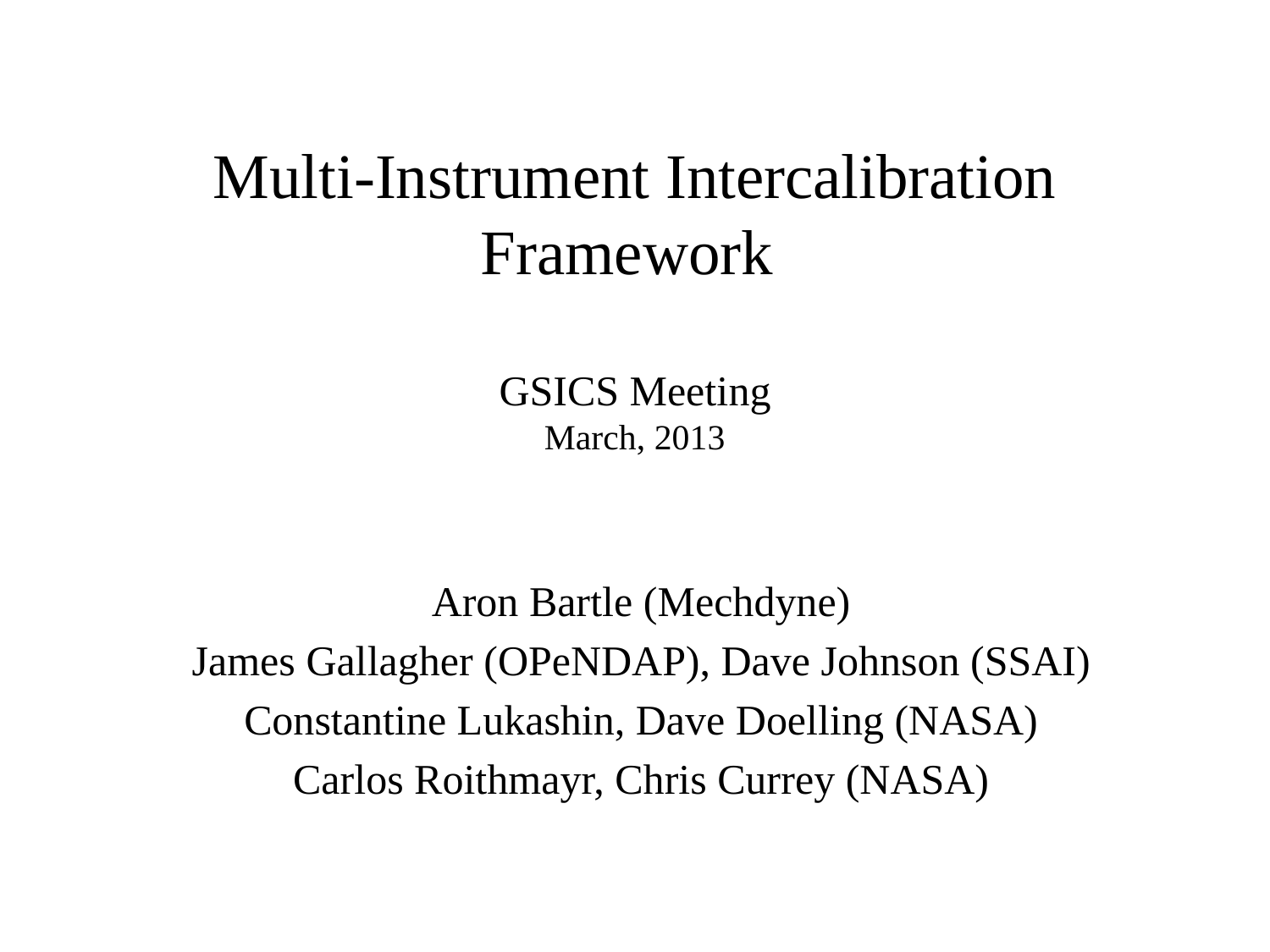

# Multi-Instrument Intercalibration Framework GSICS Meeting March, 2013
Aron Bartle (Mechdyne)
James Gallagher (OPeNDAP), Dave Johnson (SSAI)
Constantine Lukashin, Dave Doelling (NASA)
Carlos Roithmayr, Chris Currey (NASA)